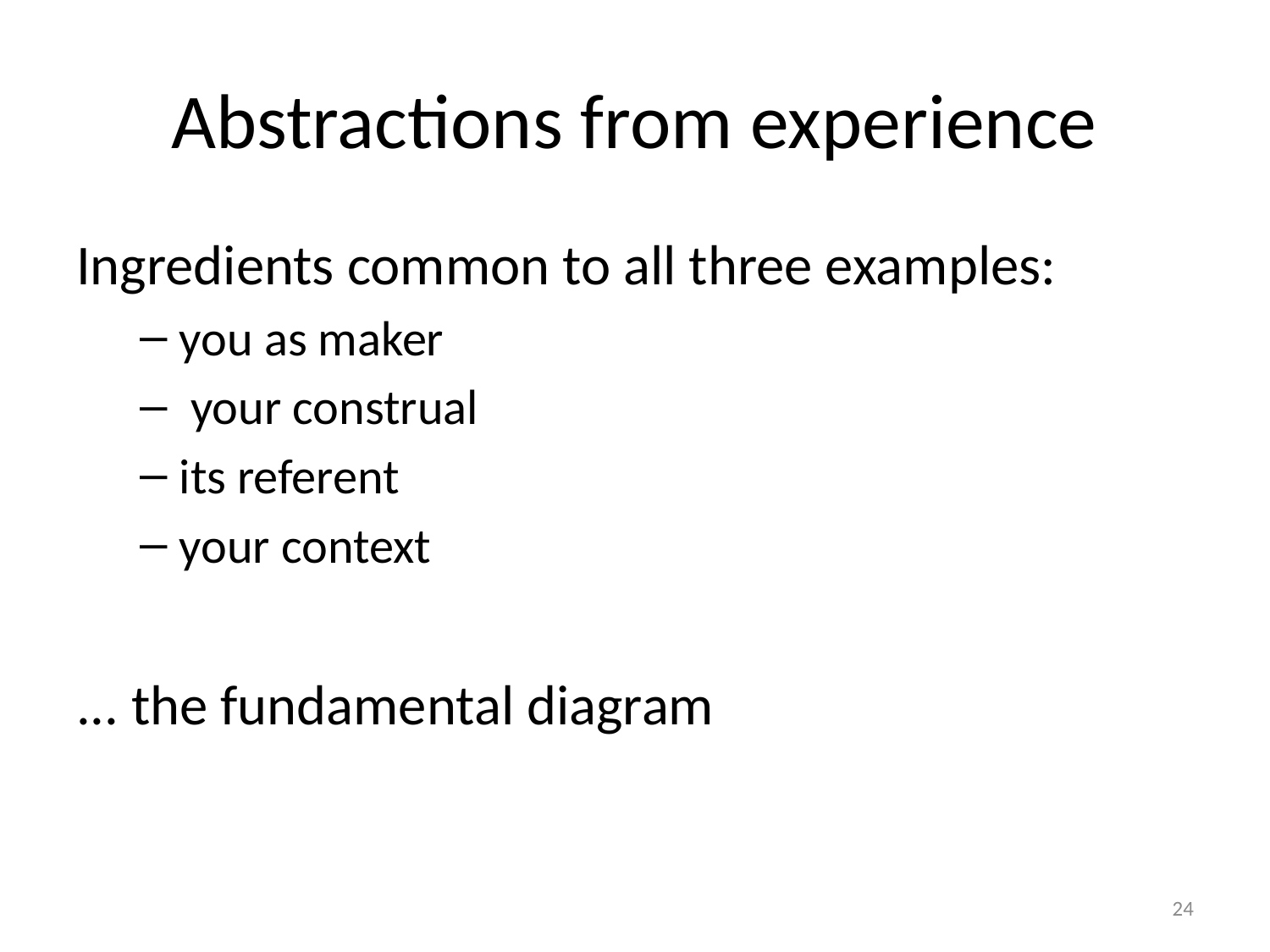

# Abstractions from experience
Ingredients common to all three examples:
you as maker
 your construal
its referent
your context

... the fundamental diagram

24